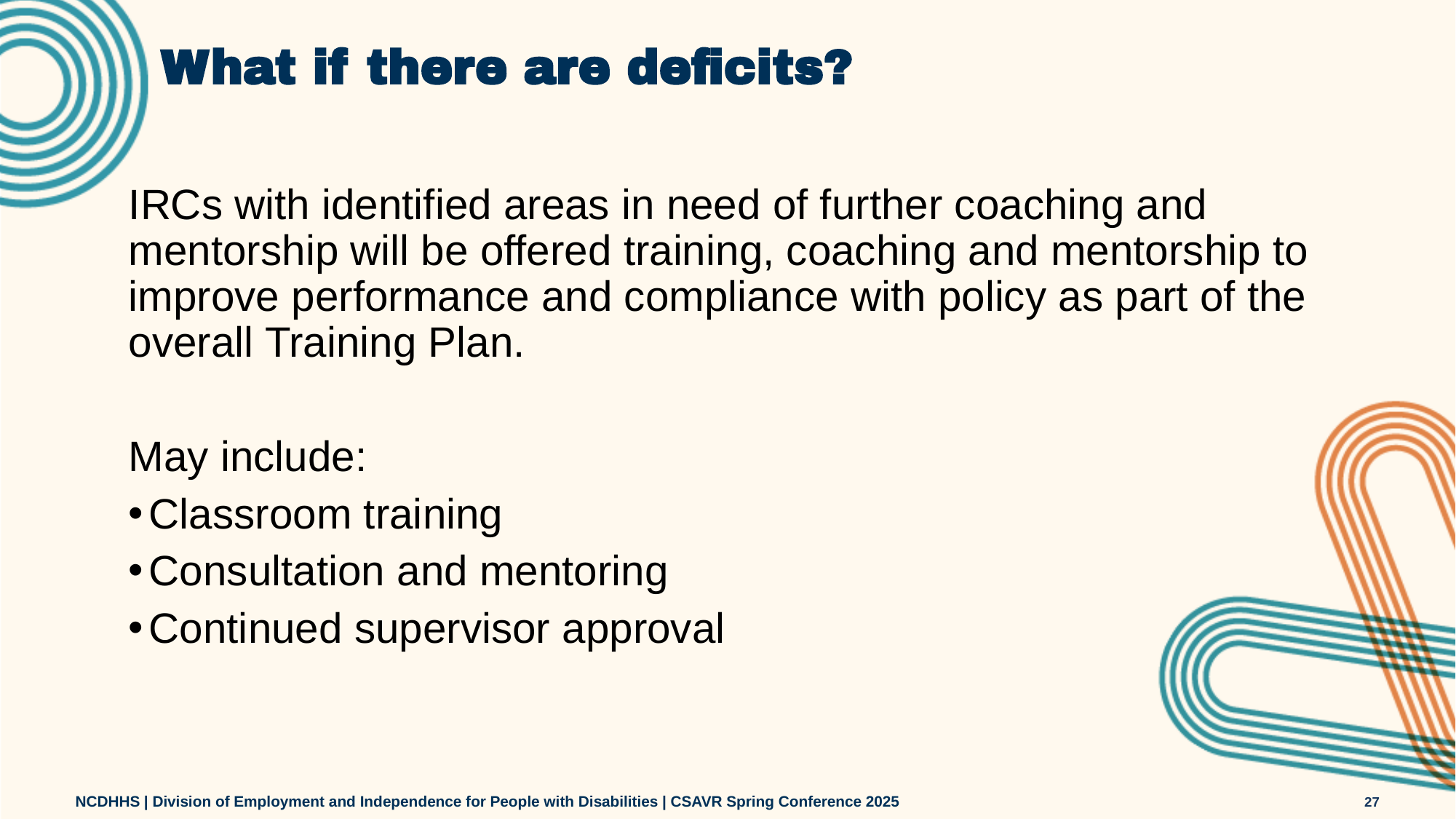

# What if there are deficits?
IRCs with identified areas in need of further coaching and mentorship will be offered training, coaching and mentorship to improve performance and compliance with policy as part of the overall Training Plan.

May include:
Classroom training
Consultation and mentoring
Continued supervisor approval